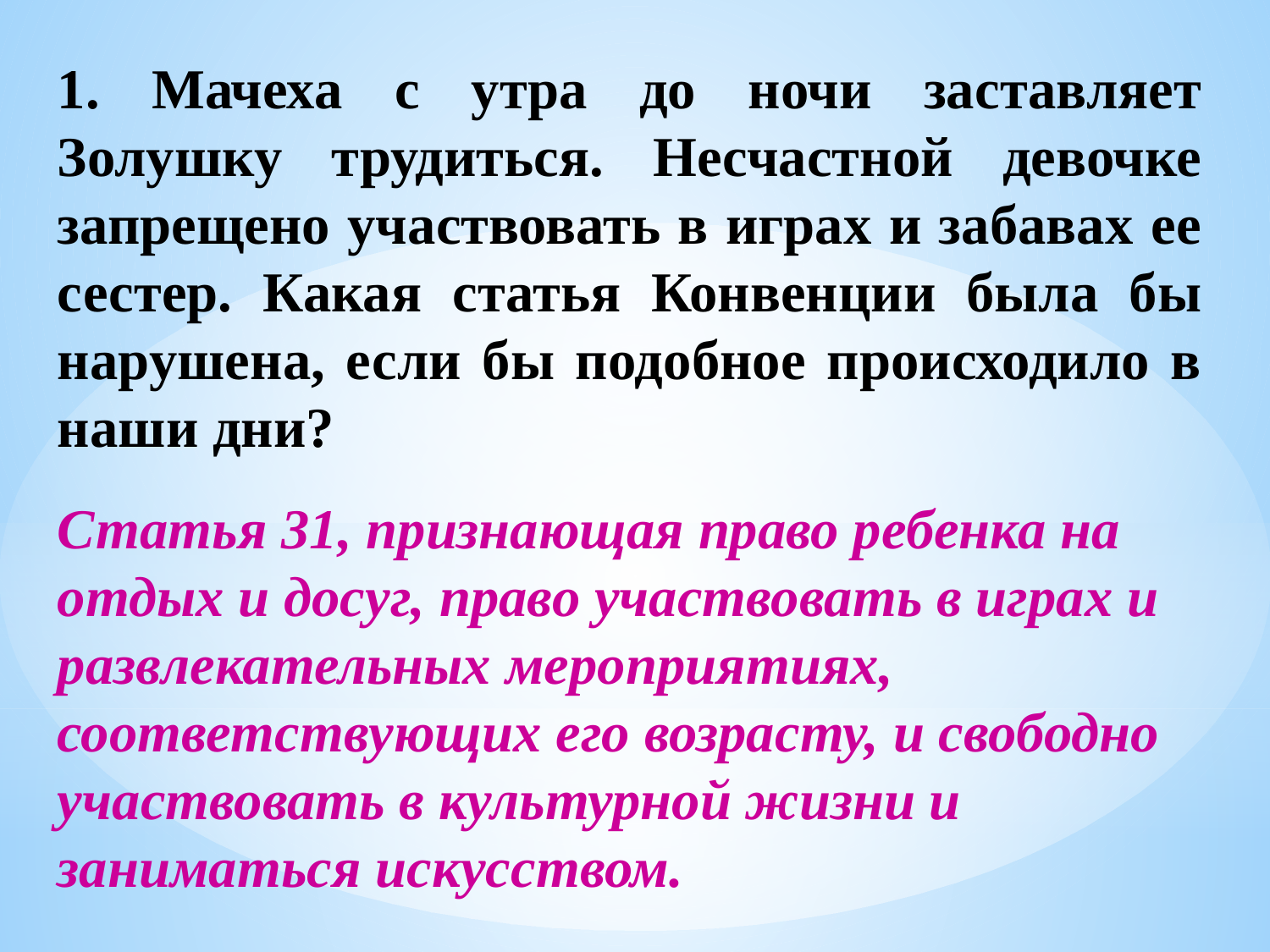

1. Мачеха с утра до ночи заставляет Золушку трудиться. Несчастной девочке запрещено участвовать в играх и забавах ее сестер. Какая статья Конвенции была бы нарушена, если бы подобное происходило в наши дни?
Статья 31, признающая право ребенка на отдых и досуг, право участвовать в играх и развлекательных мероприятиях, соответствующих его возрасту, и свободно участвовать в культурной жизни и заниматься искусством.